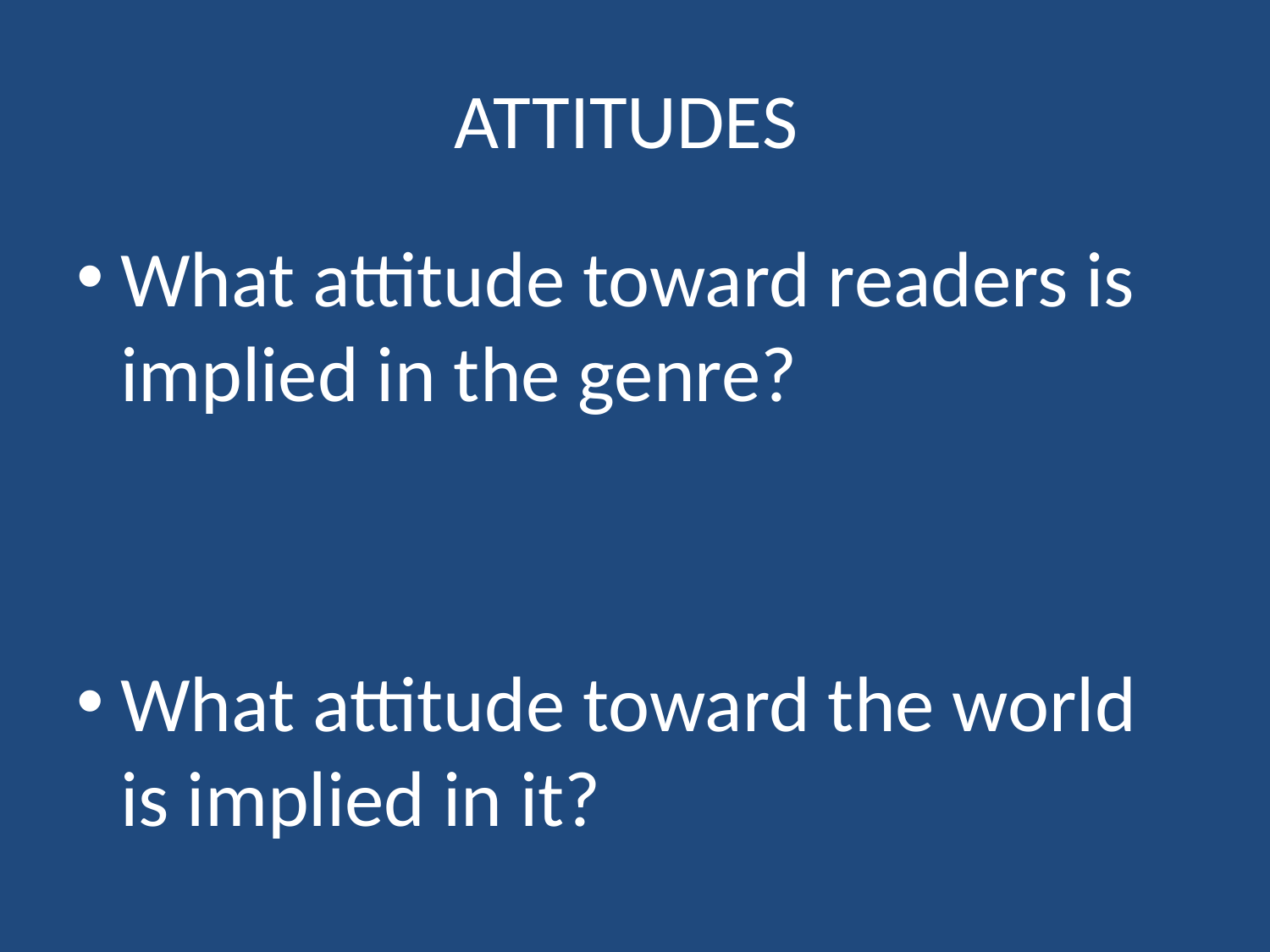

# ATTITUDES
What attitude toward readers is implied in the genre?

What attitude toward the world is implied in it?